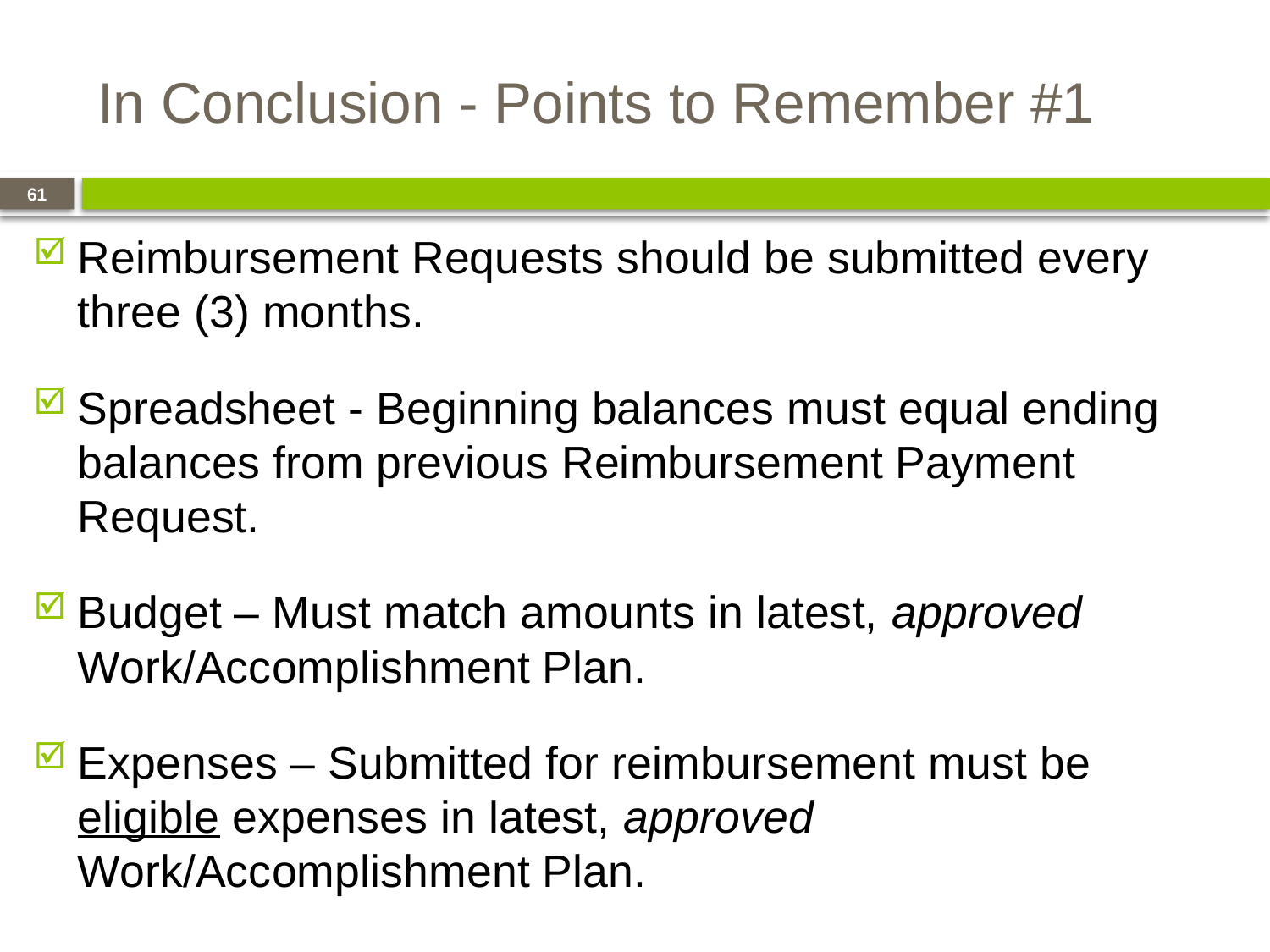

# In Conclusion - Points to Remember #1
61
Reimbursement Requests should be submitted every three (3) months.

Spreadsheet - Beginning balances must equal ending balances from previous Reimbursement Payment Request.

Budget – Must match amounts in latest, approved Work/Accomplishment Plan.

Expenses – Submitted for reimbursement must be eligible expenses in latest, approved Work/Accomplishment Plan.